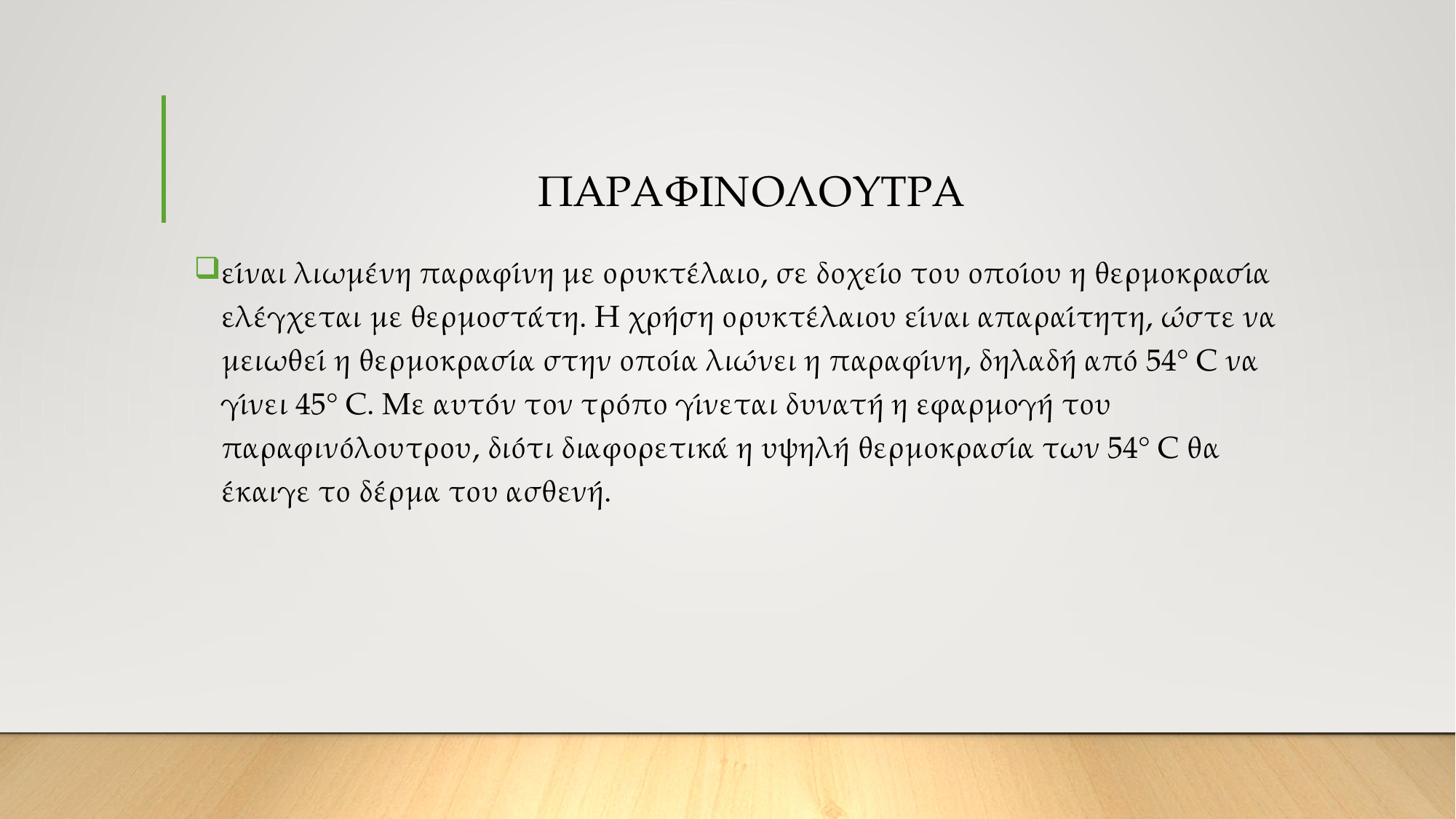

# ΠΑΡΑΦΙΝΟΛΟΥΤΡΑ
είναι λιωμένη παραφίνη με ορυκτέλαιο, σε δοχείο του οποίου η θερμοκρασία ελέγχεται με θερμοστάτη. Η χρήση ορυκτέλαιου είναι απαραίτητη, ώστε να μειωθεί η θερμοκρασία στην οποία λιώνει η παραφίνη, δηλαδή από 54° C να γίνει 45° C. Με αυτόν τον τρόπο γίνεται δυνατή η εφαρμογή του παραφινόλουτρου, διότι διαφορετικά η υψηλή θερμοκρασία των 54° C θα έκαιγε το δέρμα του ασθενή.